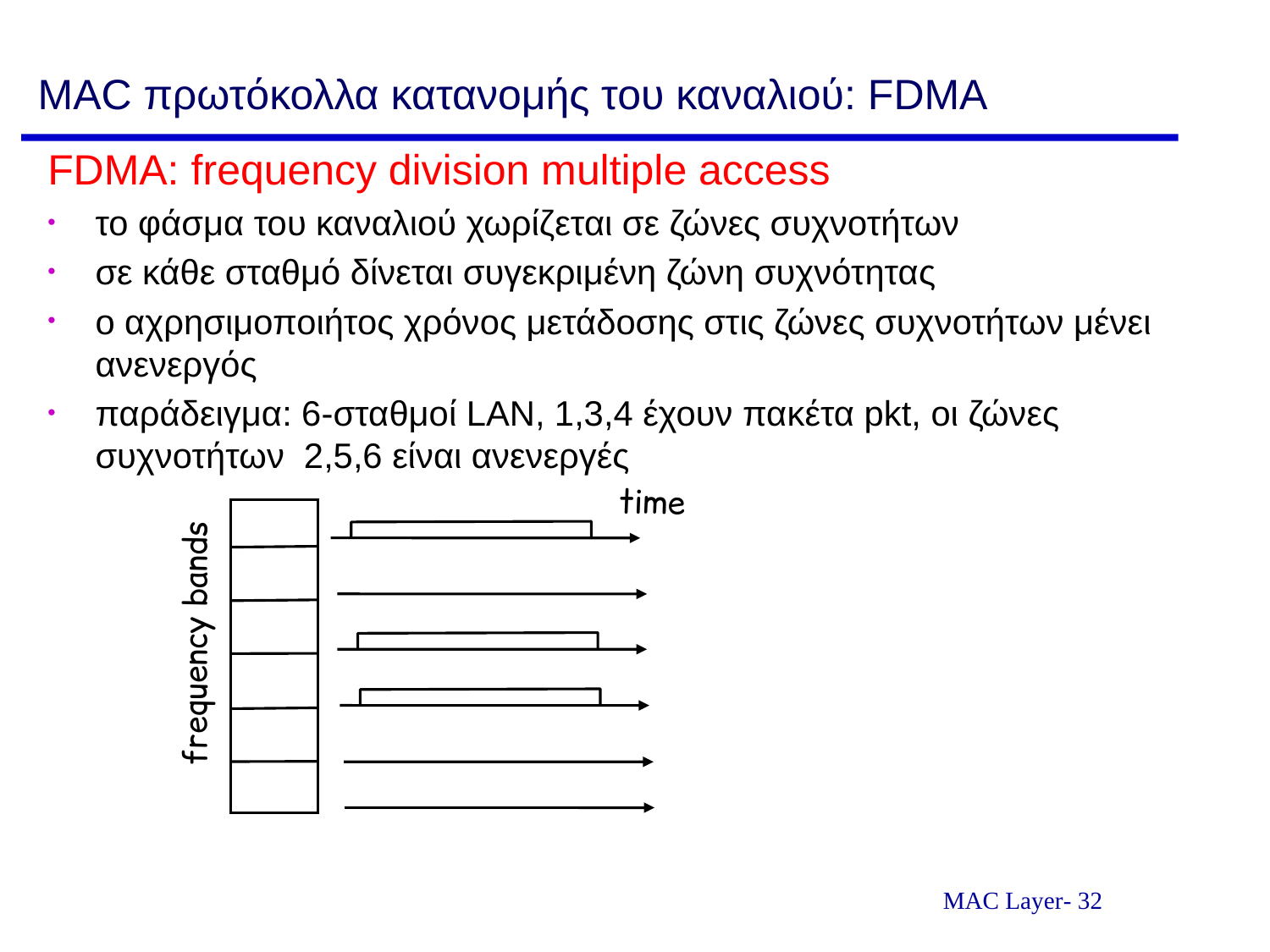

# MAC πρωτόκολλα κατανομής του καναλιού: FDMA
FDMA: frequency division multiple access
το φάσμα του καναλιού χωρίζεται σε ζώνες συχνοτήτων
σε κάθε σταθμό δίνεται συγεκριμένη ζώνη συχνότητας
ο αχρησιμοποιήτος χρόνος μετάδοσης στις ζώνες συχνοτήτων μένει ανενεργός
παράδειγμα: 6-σταθμοί LAN, 1,3,4 έχουν πακέτα pkt, οι ζώνες συχνοτήτων  2,5,6 είναι ανενεργές

time

frequency bands